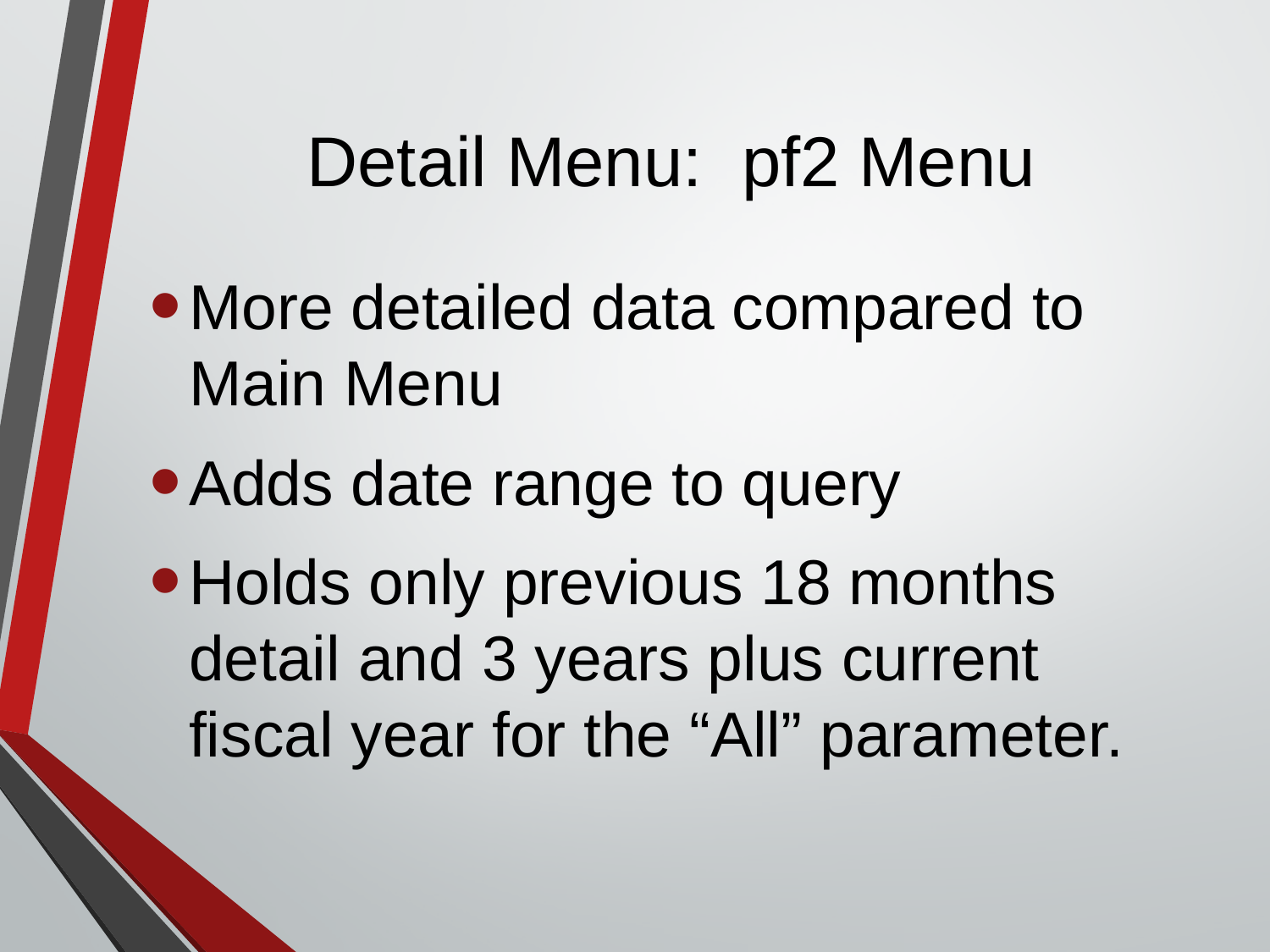

# Detail Menu:  pf2 Menu

More detailed data compared to Main Menu
Adds date range to query
Holds only previous 18 months detail and 3 years plus current fiscal year for the “All” parameter.